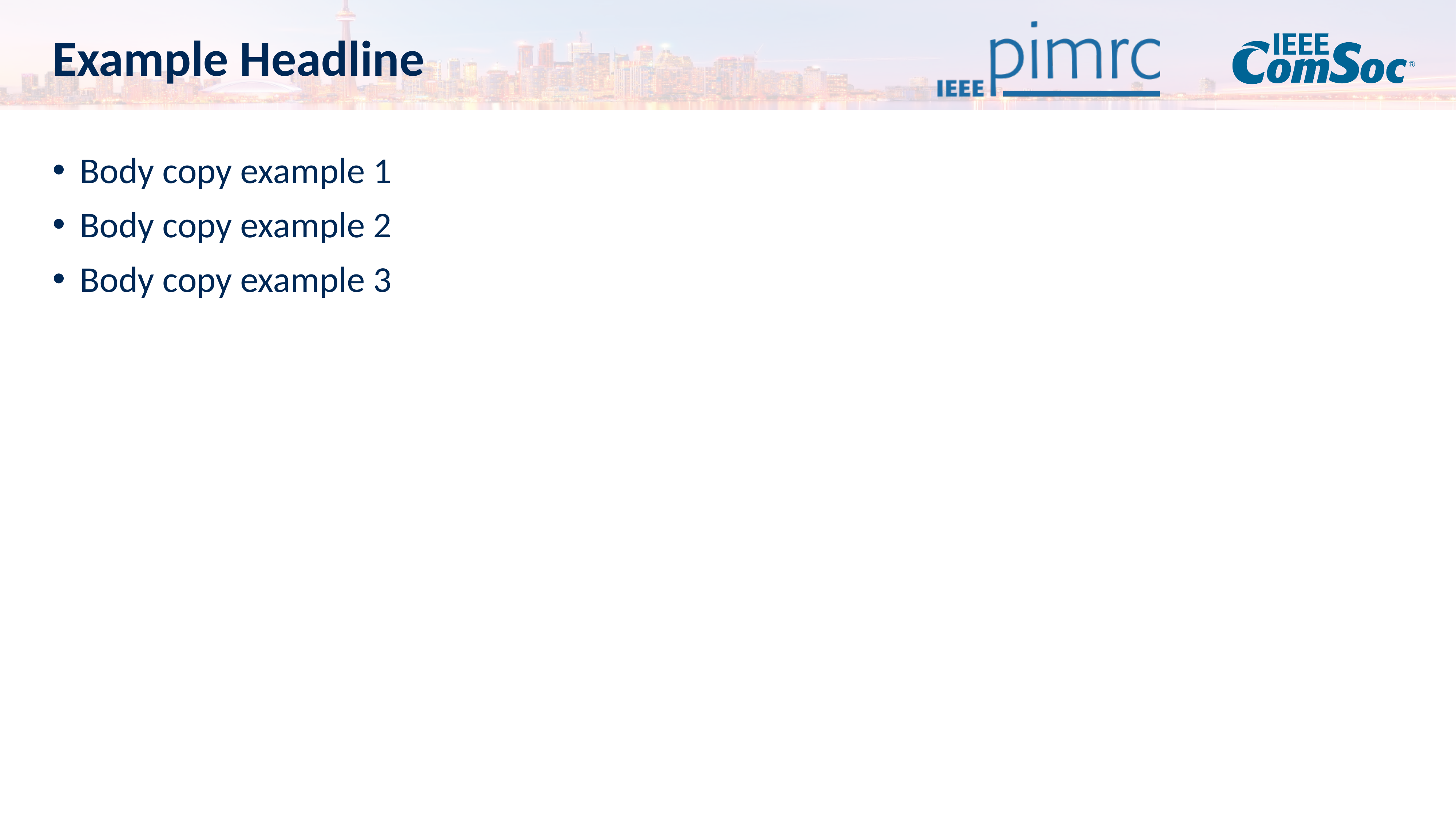

# Example Headline
Body copy example 1
Body copy example 2
Body copy example 3